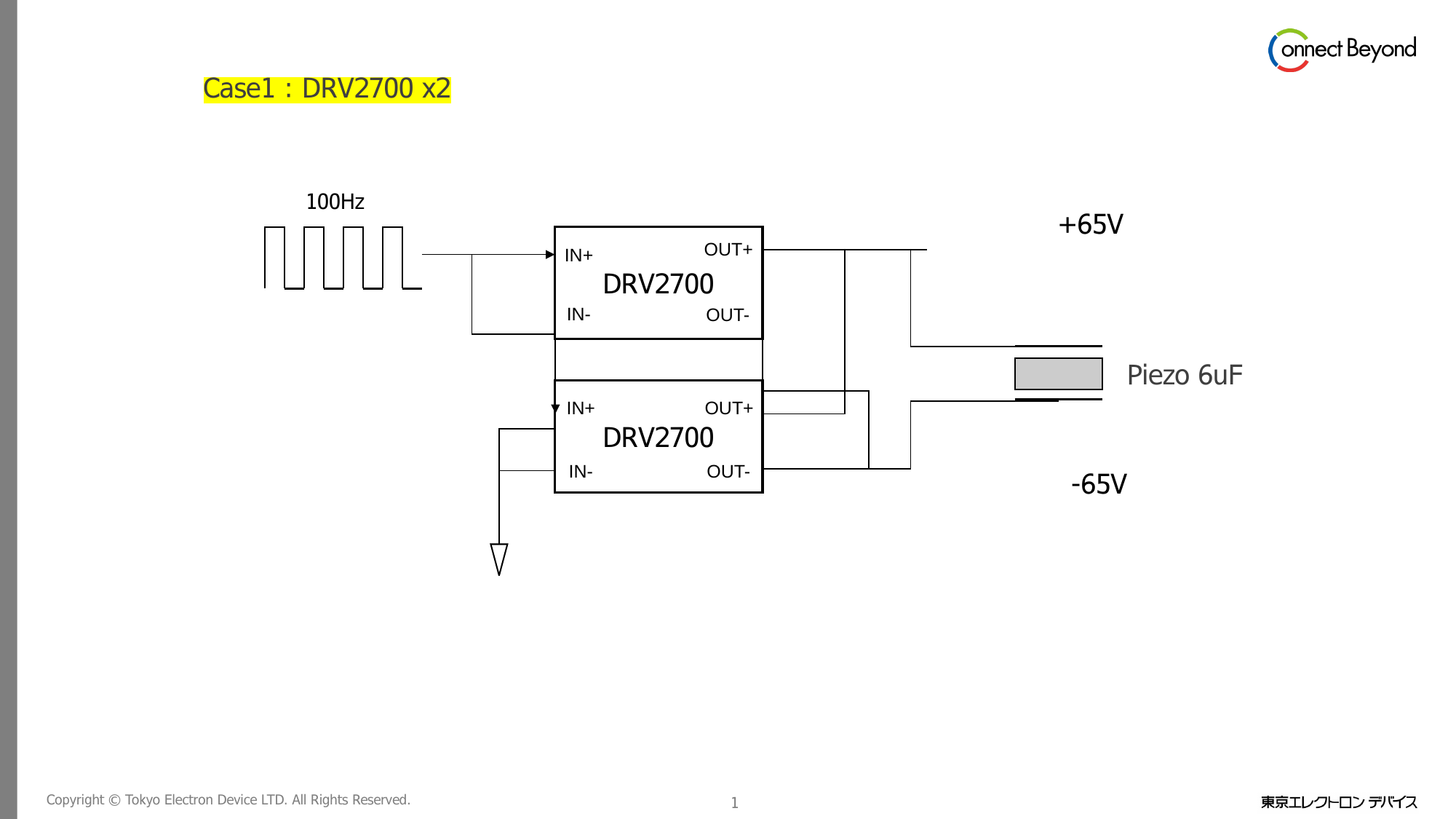

Case1 : DRV2700 x2
100Hz
+65V
DRV2700
OUT+
IN+
IN-
OUT-

Piezo 6uF
DRV2700
IN+
OUT+
IN-
OUT-
-65V